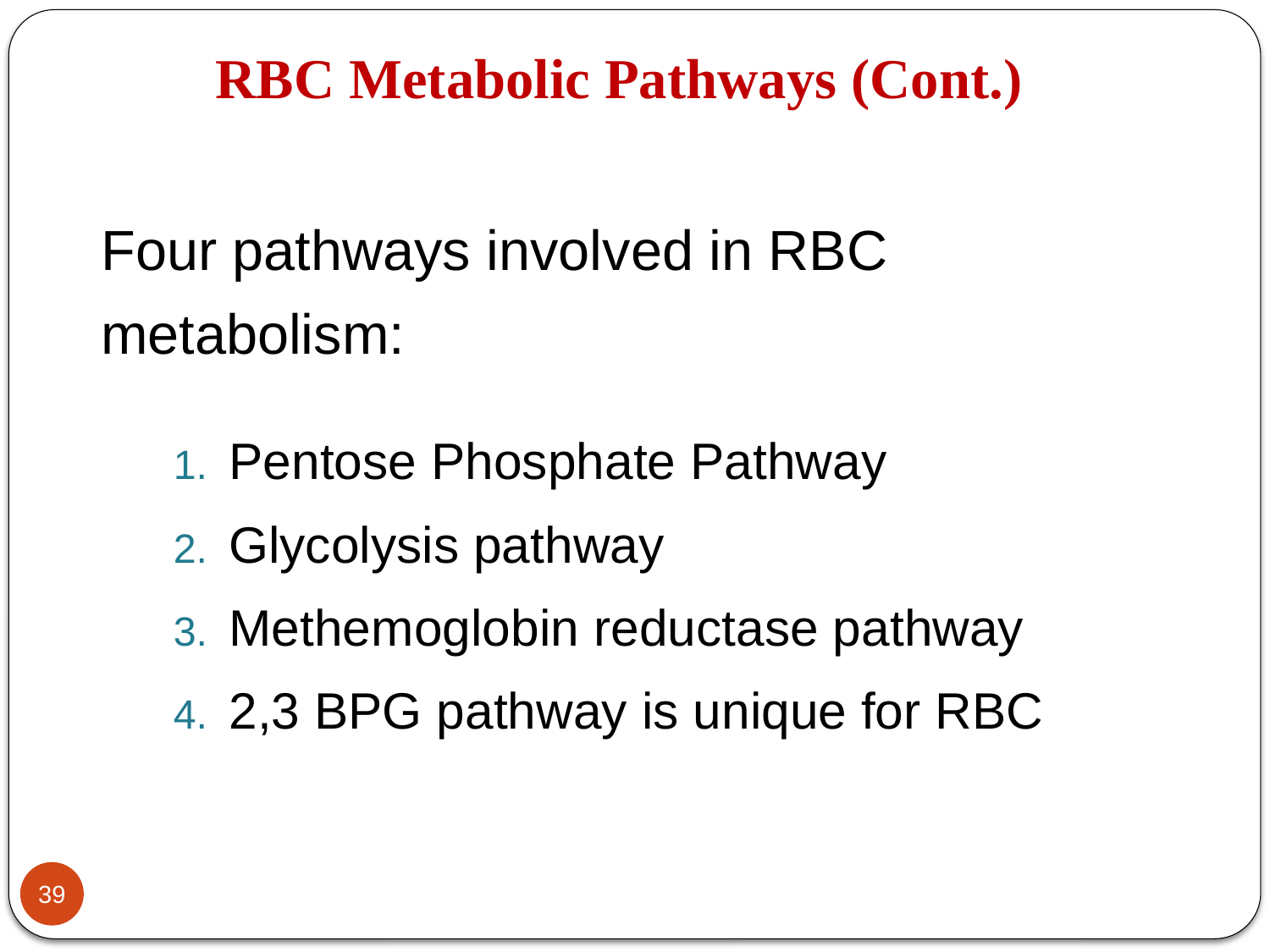

# RBC Metabolic Pathways (Cont.)
Four pathways involved in RBC metabolism:

Pentose Phosphate Pathway
Glycolysis pathway
Methemoglobin reductase pathway
2,3 BPG pathway is unique for RBC
39